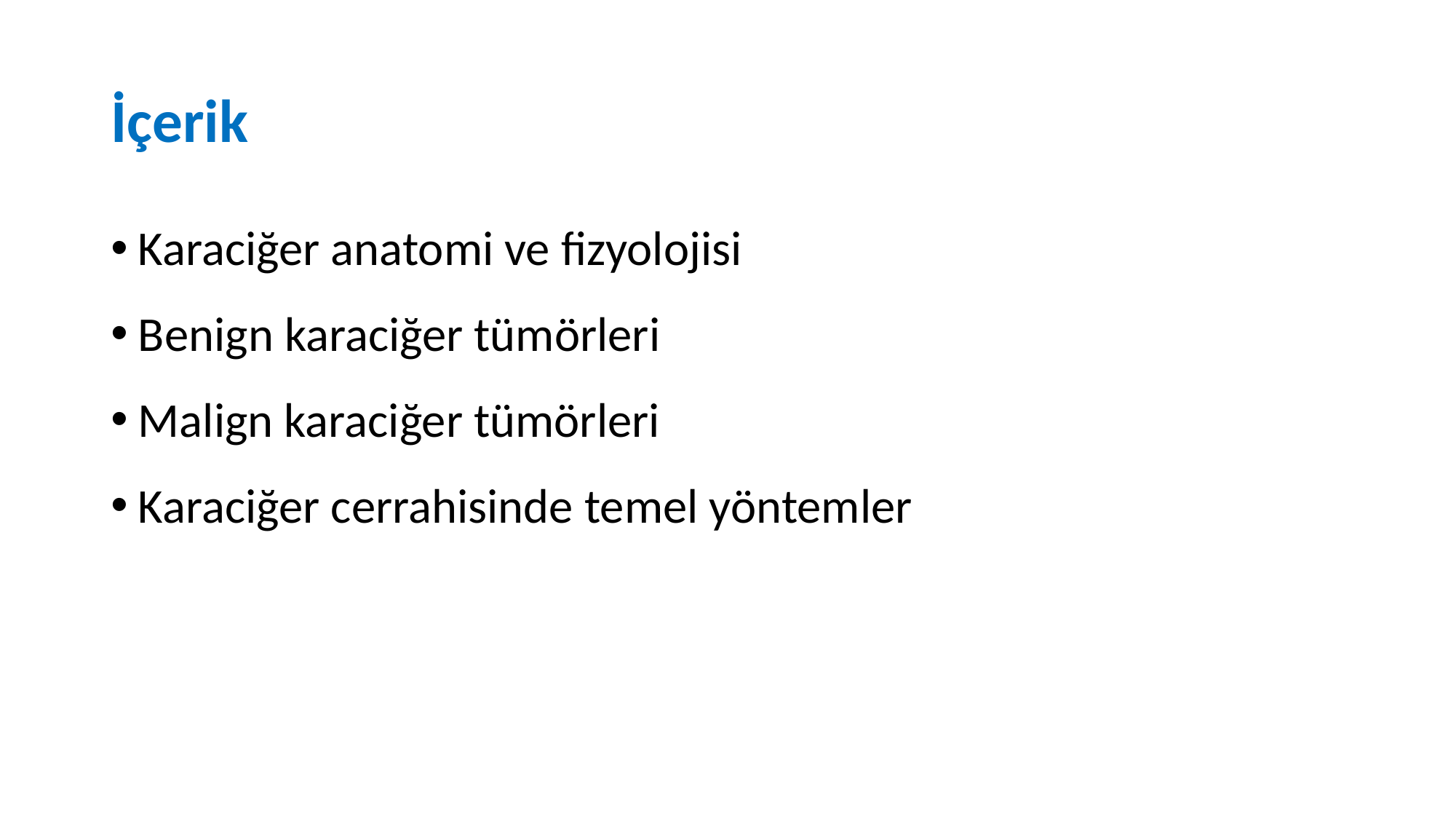

# İçerik
Karaciğer anatomi ve fizyolojisi
Benign karaciğer tümörleri
Malign karaciğer tümörleri
Karaciğer cerrahisinde temel yöntemler